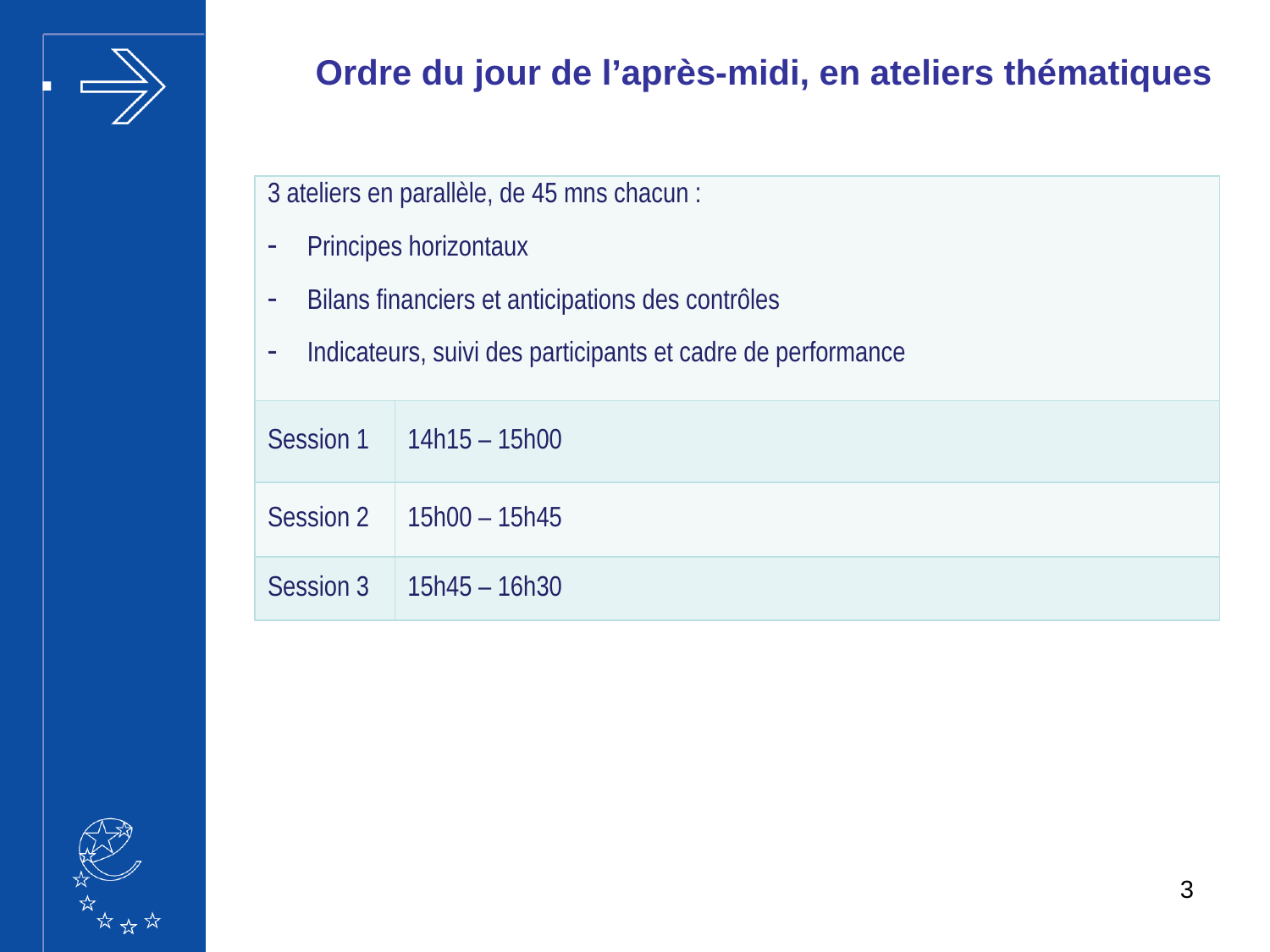

Ordre du jour de l’après-midi, en ateliers thématiques
| 3 ateliers en parallèle, de 45 mns chacun : Principes horizontaux Bilans financiers et anticipations des contrôles Indicateurs, suivi des participants et cadre de performance |  |
| --- | --- |
| Session 1 | 14h15 – 15h00 |
| Session 2 | 15h00 – 15h45 |
| Session 3 | 15h45 – 16h30 |
3